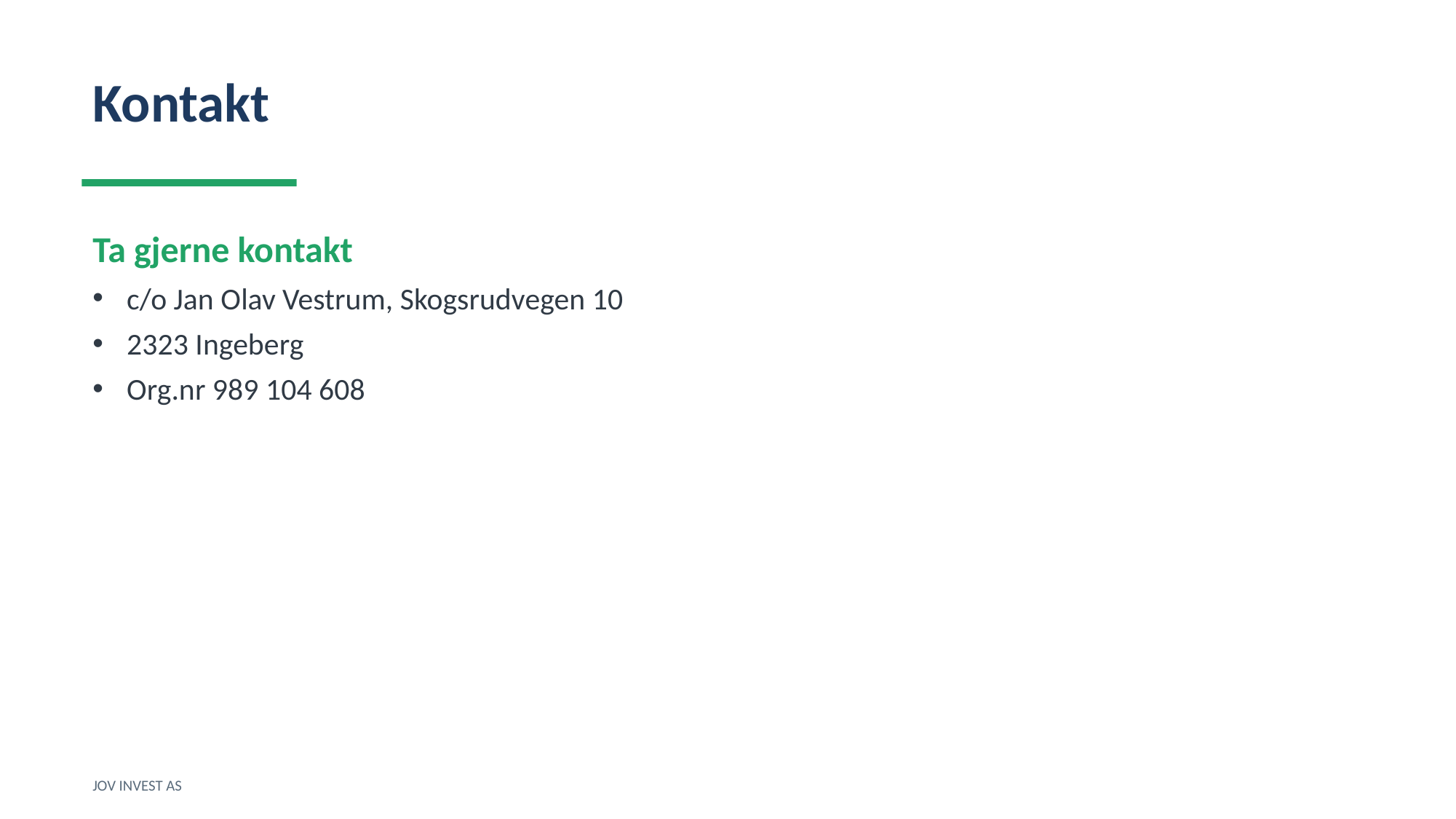

Kontakt

Ta gjerne kontakt
c/o Jan Olav Vestrum, Skogsrudvegen 10
2323 Ingeberg
Org.nr 989 104 608
JOV INVEST AS